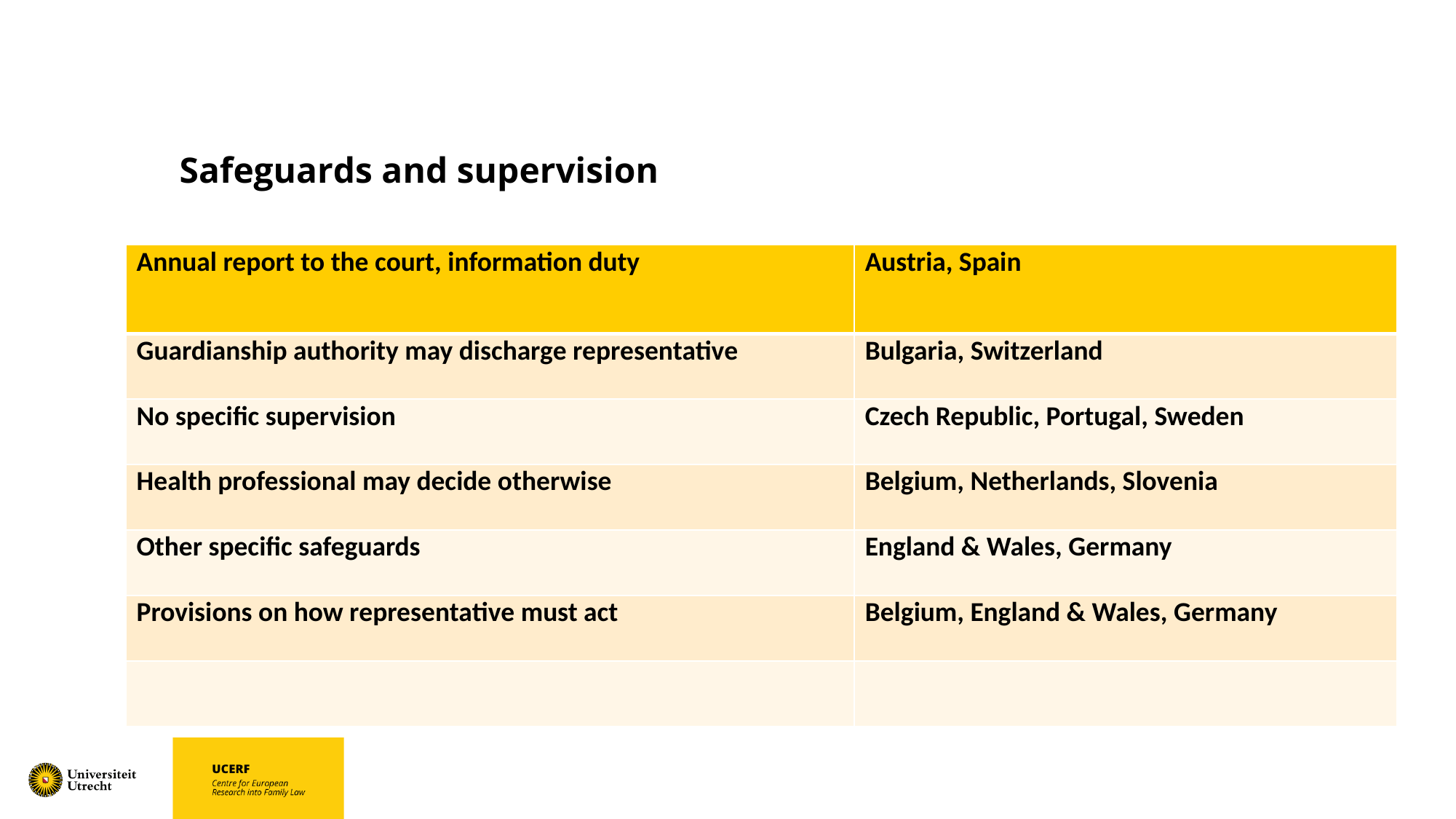

# Safeguards and supervision
| Annual report to the court, information duty | Austria, Spain |
| --- | --- |
| Guardianship authority may discharge representative | Bulgaria, Switzerland |
| No specific supervision | Czech Republic, Portugal, Sweden |
| Health professional may decide otherwise | Belgium, Netherlands, Slovenia |
| Other specific safeguards | England & Wales, Germany |
| Provisions on how representative must act | Belgium, England & Wales, Germany |
|  |  |